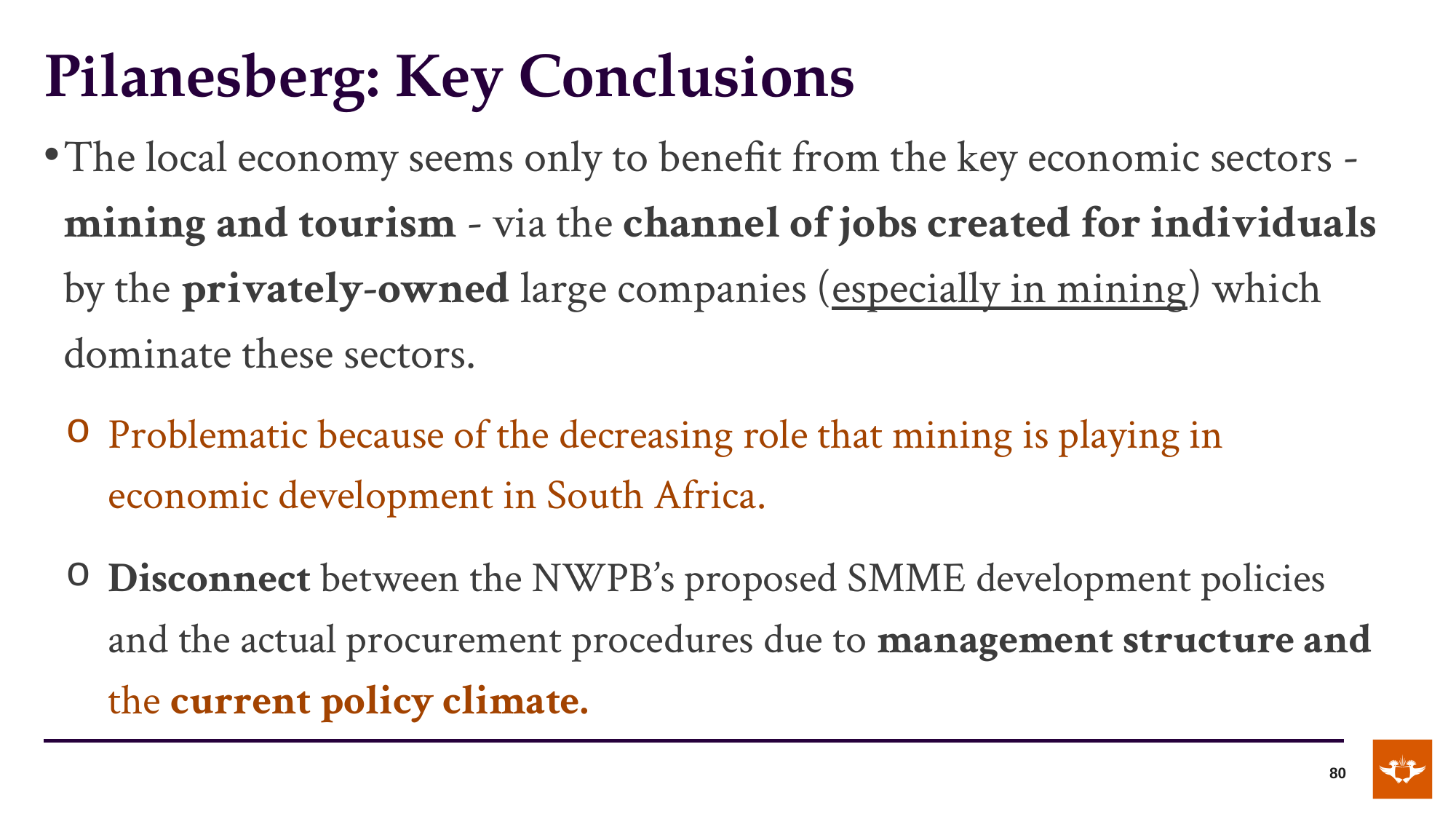

# Pilanesberg: Key Conclusions
The local economy seems only to benefit from the key economic sectors - mining and tourism - via the channel of jobs created for individuals by the privately-owned large companies (especially in mining) which dominate these sectors.
Problematic because of the decreasing role that mining is playing in economic development in South Africa.
Disconnect between the NWPB’s proposed SMME development policies and the actual procurement procedures due to management structure and the current policy climate.